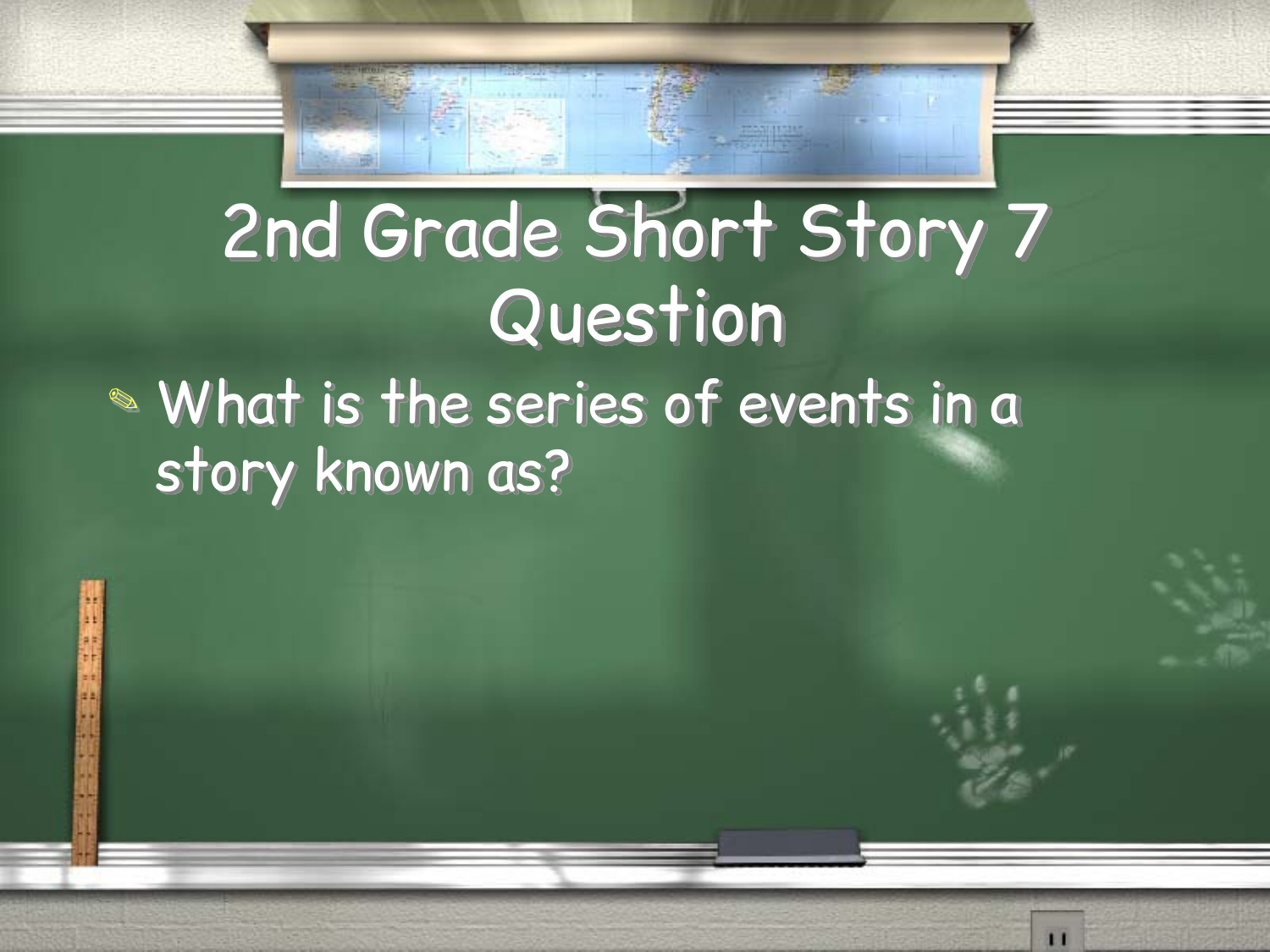

# 2nd Grade Short Story 7 Question
What is the series of events in a story known as?